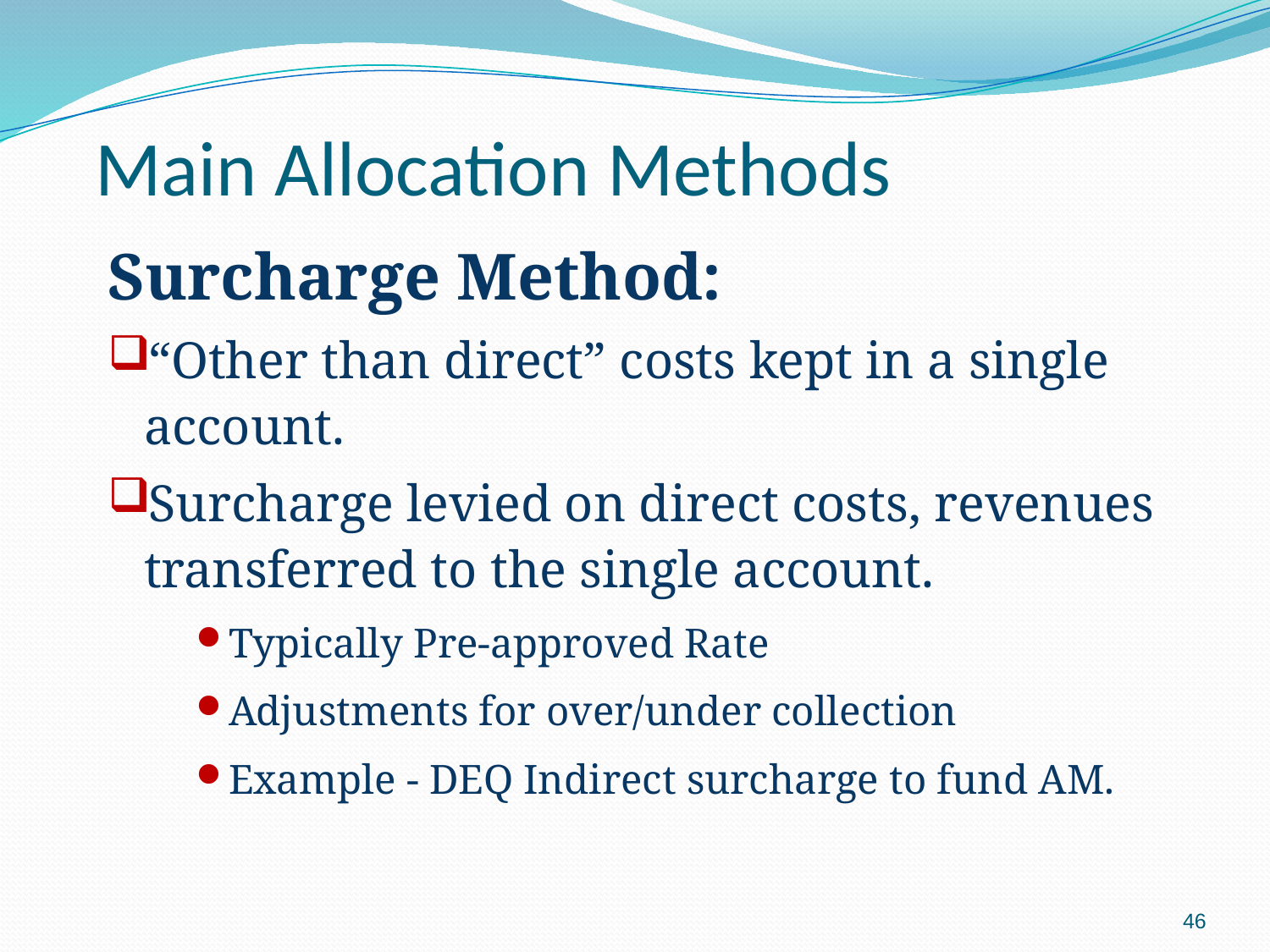

# Main Allocation Methods
Surcharge Method:
“Other than direct” costs kept in a single account.
Surcharge levied on direct costs, revenues transferred to the single account.
Typically Pre-approved Rate
Adjustments for over/under collection
Example - DEQ Indirect surcharge to fund AM.

46